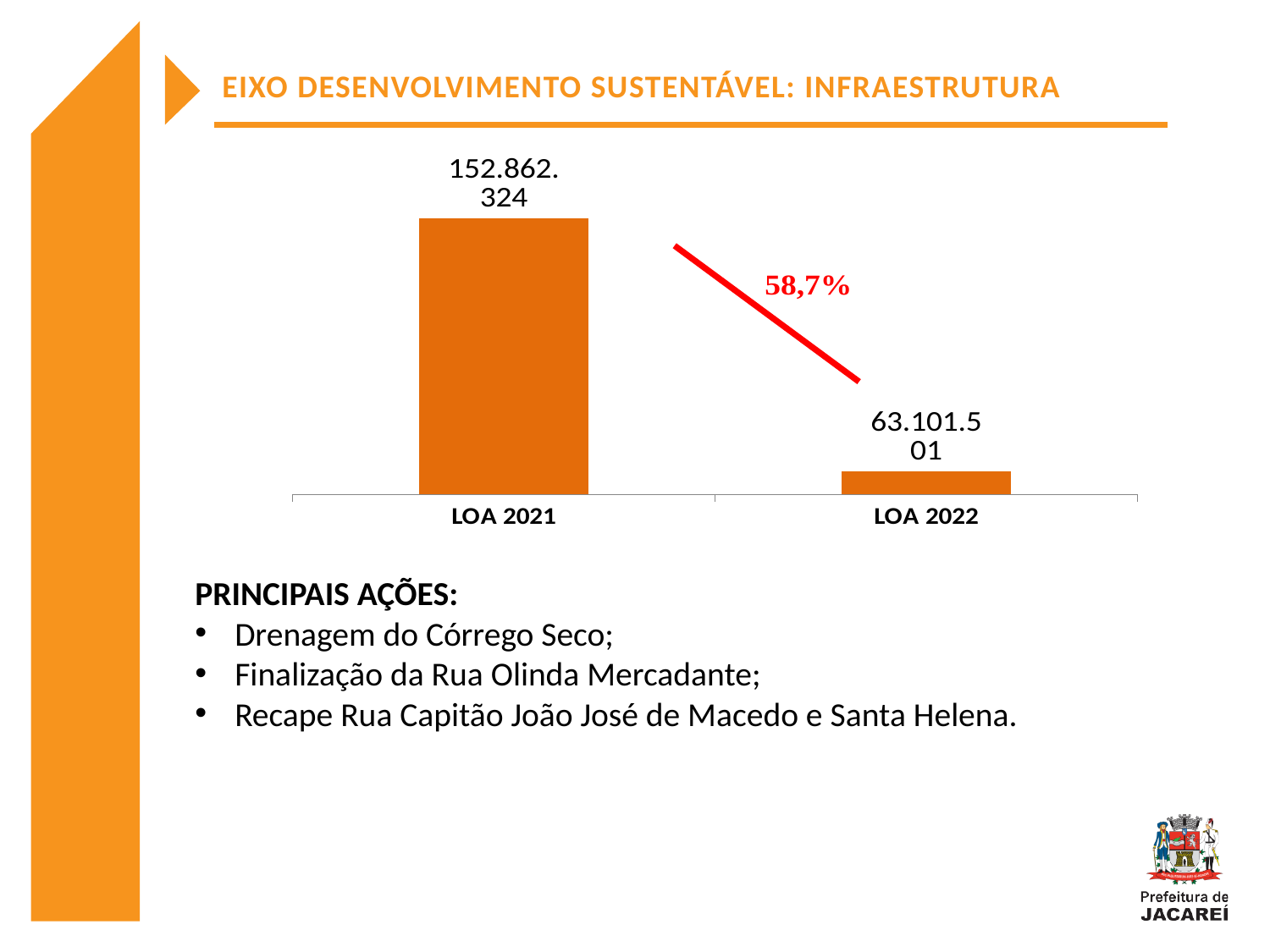

EIXO DESENVOLVIMENTO SUSTENTÁVEL: INFRAESTRUTURA

### Chart

| Category |  |
|---|---|
| LOA 2021 | 152862324.0 |
| LOA 2022 | 63101501.0 |

PRINCIPAIS AÇÕES:
Drenagem do Córrego Seco;
Finalização da Rua Olinda Mercadante;
Recape Rua Capitão João José de Macedo e Santa Helena.